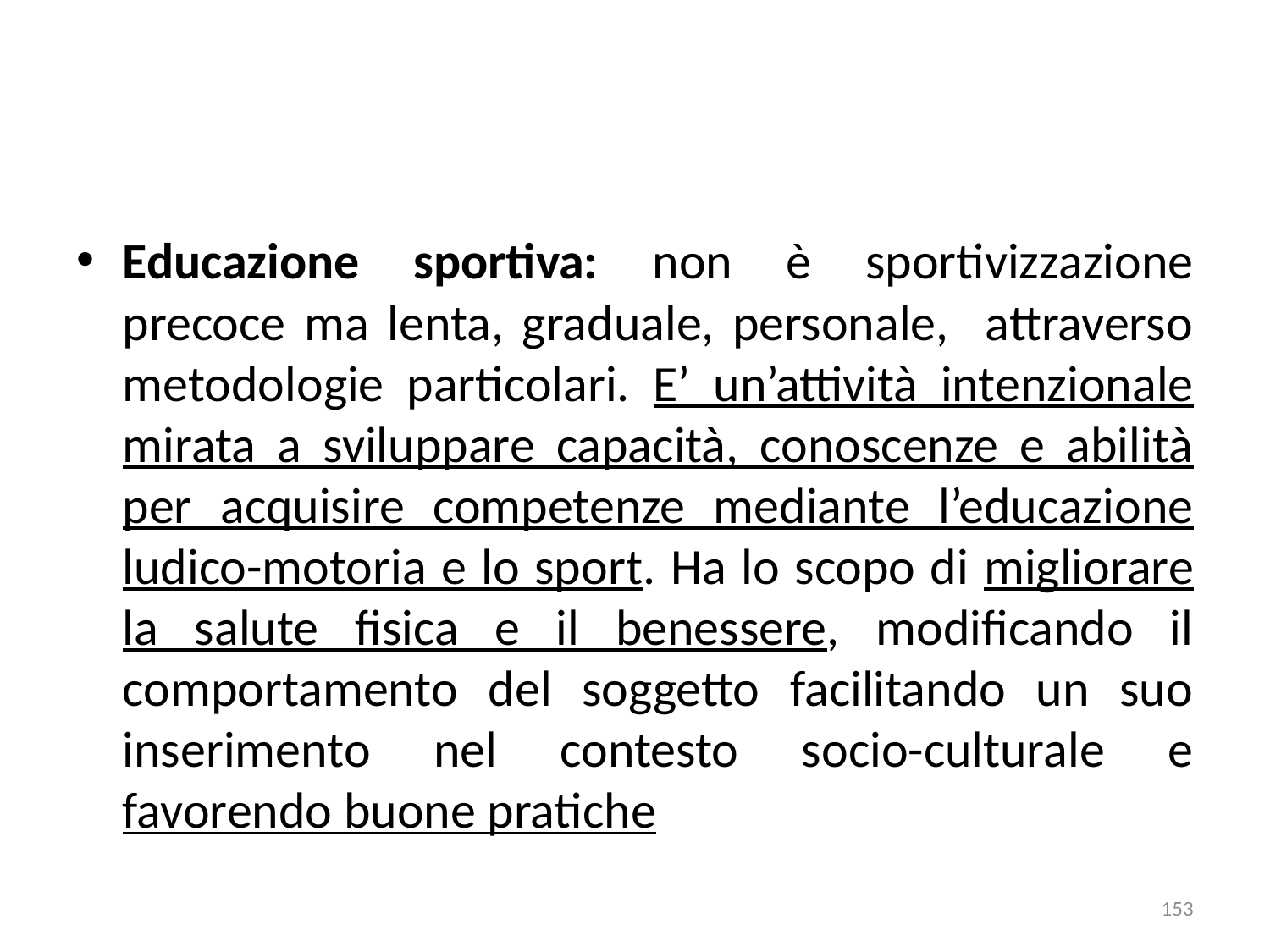

Educazione sportiva: non è sportivizzazione precoce ma lenta, graduale, personale,  attraverso metodologie particolari. E’ un’attività intenzionale mirata a sviluppare capacità, conoscenze e abilità per acquisire competenze mediante l’educazione ludico-motoria e lo sport. Ha lo scopo di migliorare la salute fisica e il benessere, modificando il comportamento del soggetto facilitando un suo inserimento nel contesto socio-culturale e favorendo buone pratiche

153